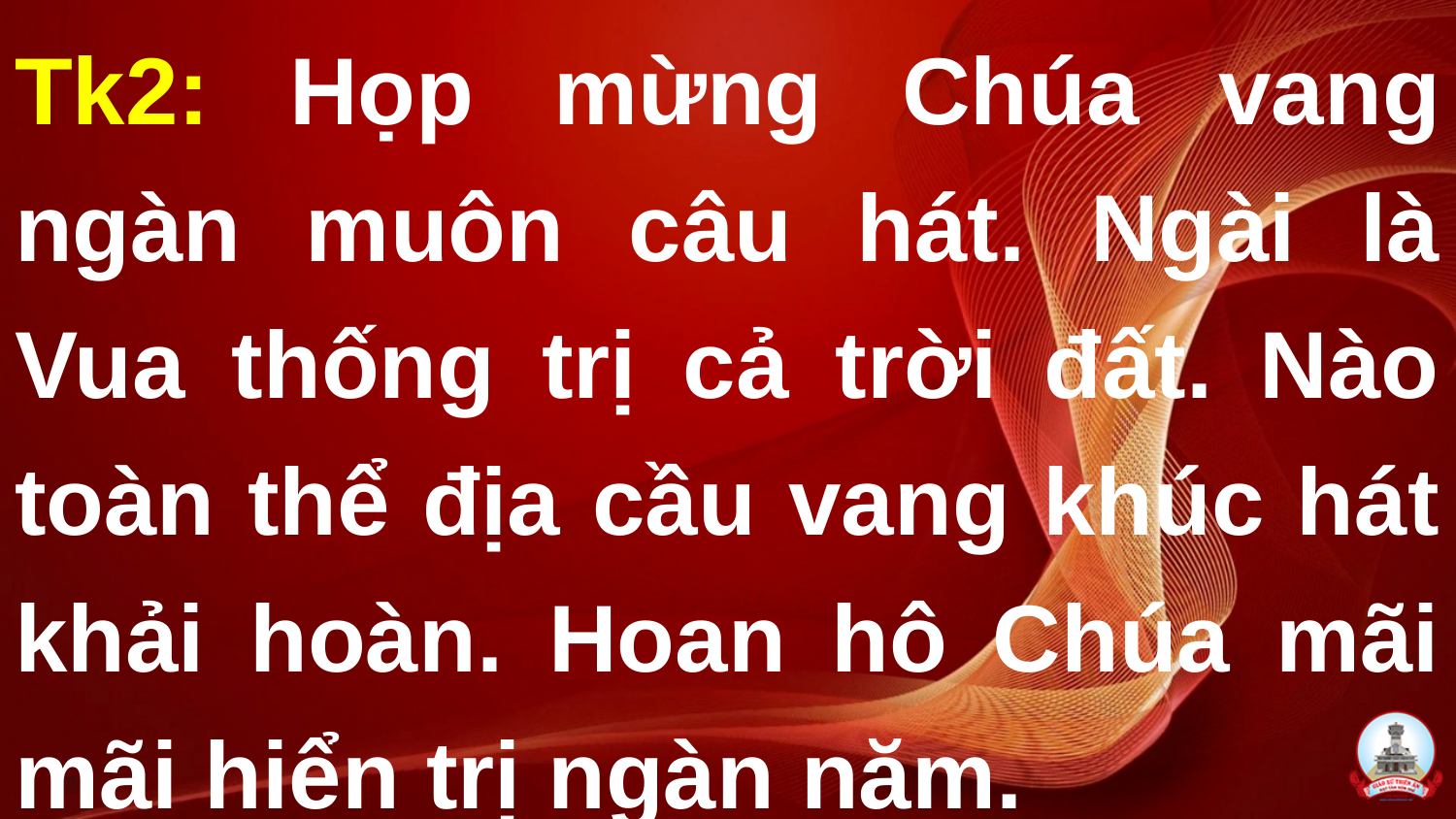

Tk2: Họp mừng Chúa vang ngàn muôn câu hát. Ngài là Vua thống trị cả trời đất. Nào toàn thể địa cầu vang khúc hát khải hoàn. Hoan hô Chúa mãi mãi hiển trị ngàn năm.